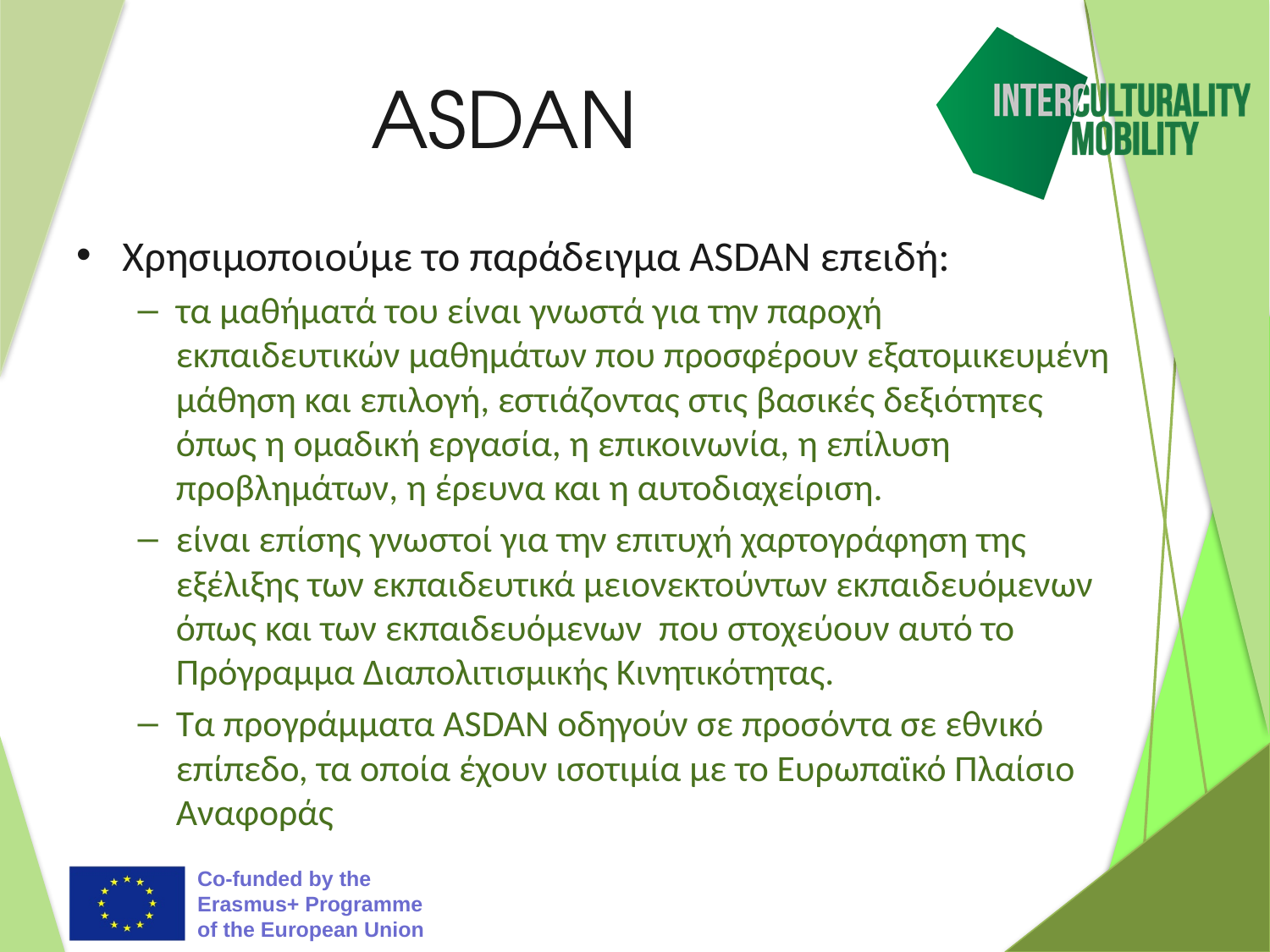

# ASDAN
Χρησιμοποιούμε το παράδειγμα ASDAN επειδή:
τα μαθήματά του είναι γνωστά για την παροχή εκπαιδευτικών μαθημάτων που προσφέρουν εξατομικευμένη μάθηση και επιλογή, εστιάζοντας στις βασικές δεξιότητες όπως η ομαδική εργασία, η επικοινωνία, η επίλυση προβλημάτων, η έρευνα και η αυτοδιαχείριση.
είναι επίσης γνωστοί για την επιτυχή χαρτογράφηση της εξέλιξης των εκπαιδευτικά μειονεκτούντων εκπαιδευόμενων  όπως και των εκπαιδευόμενων  που στοχεύουν αυτό το Πρόγραμμα Διαπολιτισμικής Κινητικότητας.
Τα προγράμματα ASDAN οδηγούν σε προσόντα σε εθνικό επίπεδο, τα οποία έχουν ισοτιμία με το Ευρωπαϊκό Πλαίσιο Αναφοράς